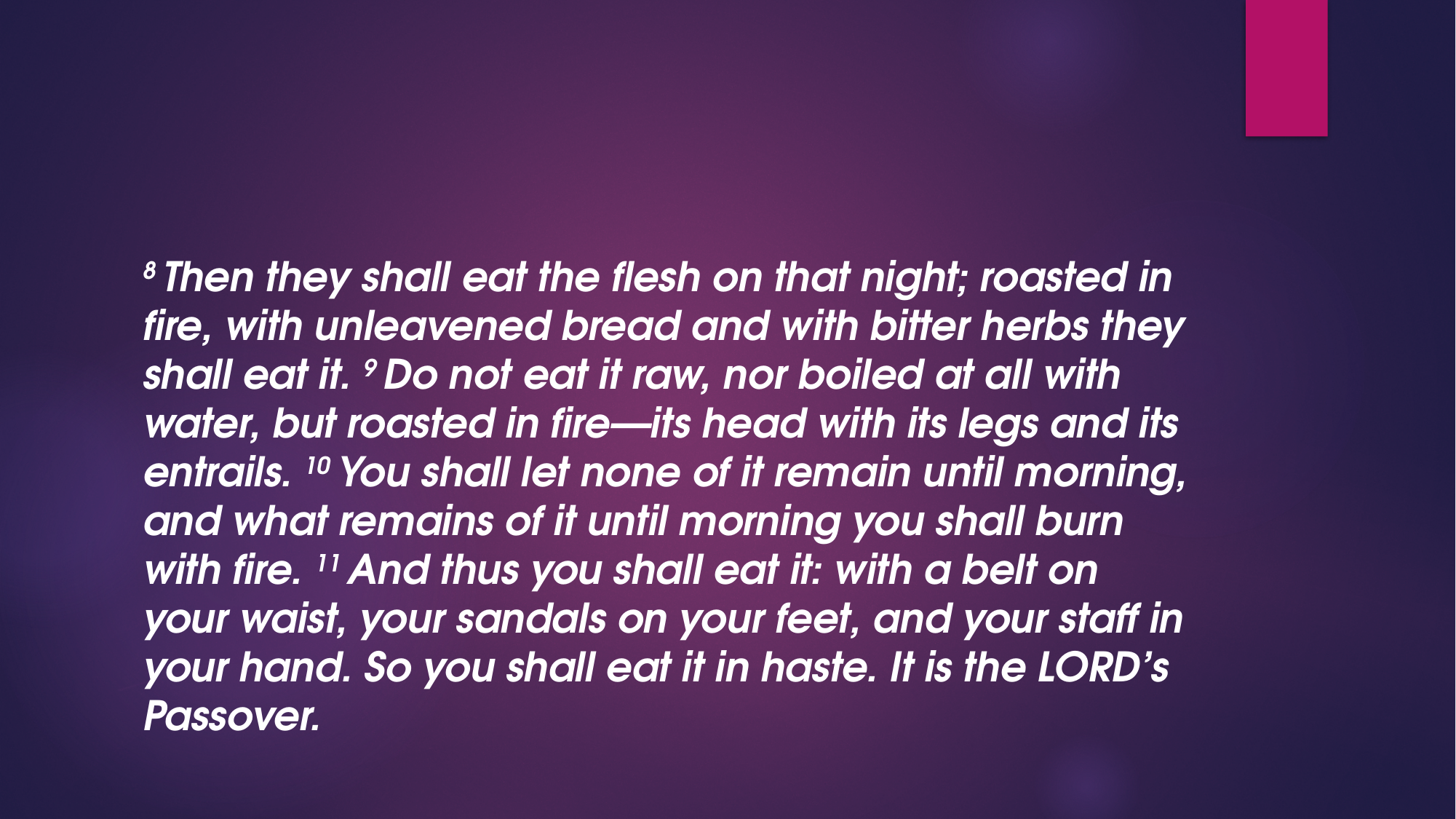

#
8 Then they shall eat the flesh on that night; roasted in fire, with unleavened bread and with bitter herbs they shall eat it. 9 Do not eat it raw, nor boiled at all with water, but roasted in fire—its head with its legs and its entrails. 10 You shall let none of it remain until morning, and what remains of it until morning you shall burn with fire. 11 And thus you shall eat it: with a belt on your waist, your sandals on your feet, and your staff in your hand. So you shall eat it in haste. It is the Lord’s Passover.